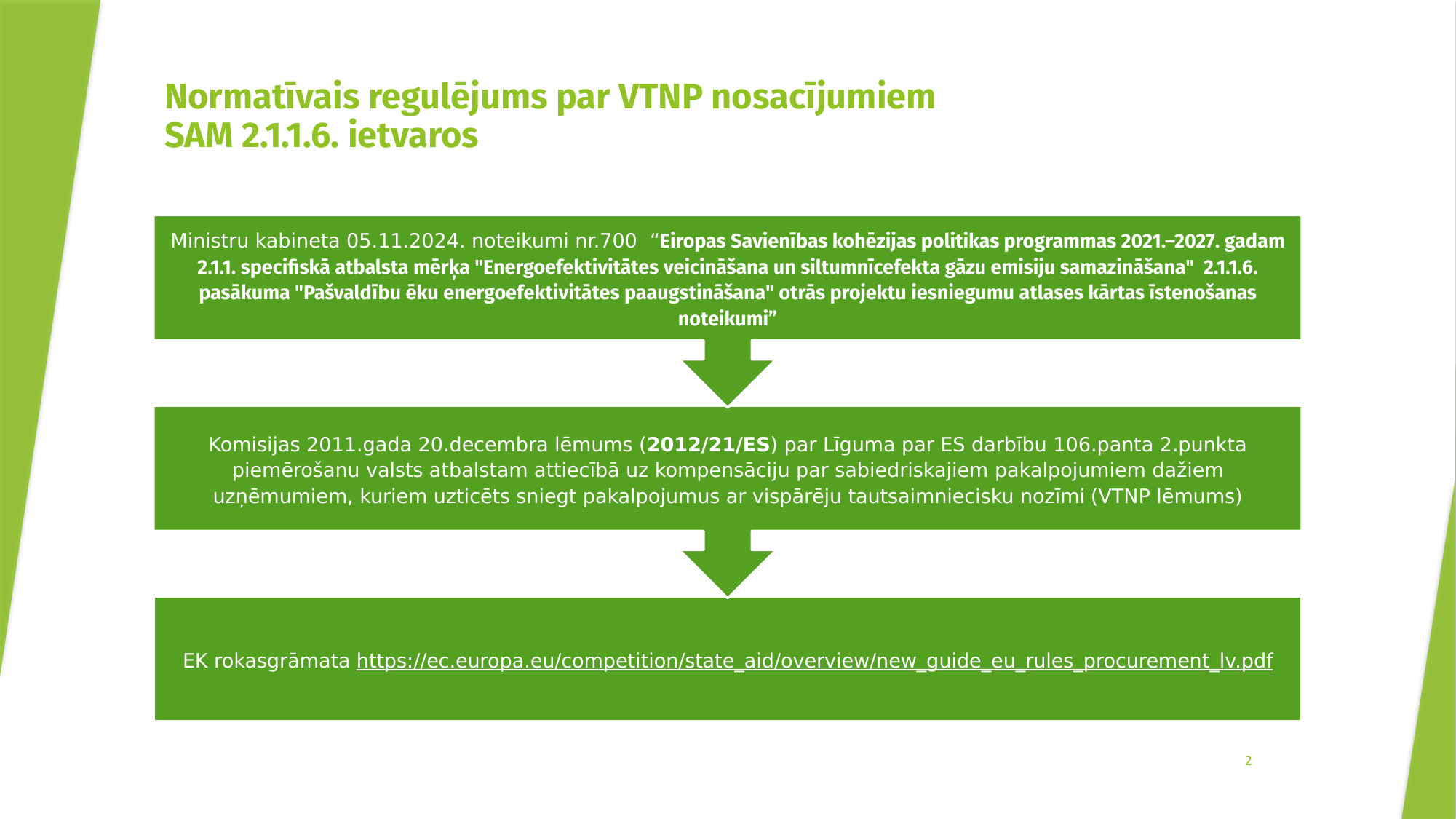

# Normatīvais regulējums par VTNP nosacījumiem SAM 2.1.1.6. ietvaros
EK rokasgrāmata https://ec.europa.eu/competition/state_aid/overview/new_guide_eu_rules_procurement_lv.pdf
Komisijas 2011.gada 20.decembra lēmums (2012/21/ES) par Līguma par ES darbību 106.panta 2.punkta piemērošanu valsts atbalstam attiecībā uz kompensāciju par sabiedriskajiem pakalpojumiem dažiem uzņēmumiem, kuriem uzticēts sniegt pakalpojumus ar vispārēju tautsaimniecisku nozīmi (VTNP lēmums)
Ministru kabineta 05.11.2024. noteikumi nr.700  “Eiropas Savienības kohēzijas politikas programmas 2021.–2027. gadam 2.1.1. specifiskā atbalsta mērķa "Energoefektivitātes veicināšana un siltumnīcefekta gāzu emisiju samazināšana"  2.1.1.6. pasākuma "Pašvaldību ēku energoefektivitātes paaugstināšana" otrās projektu iesniegumu atlases kārtas īstenošanas noteikumi”

2